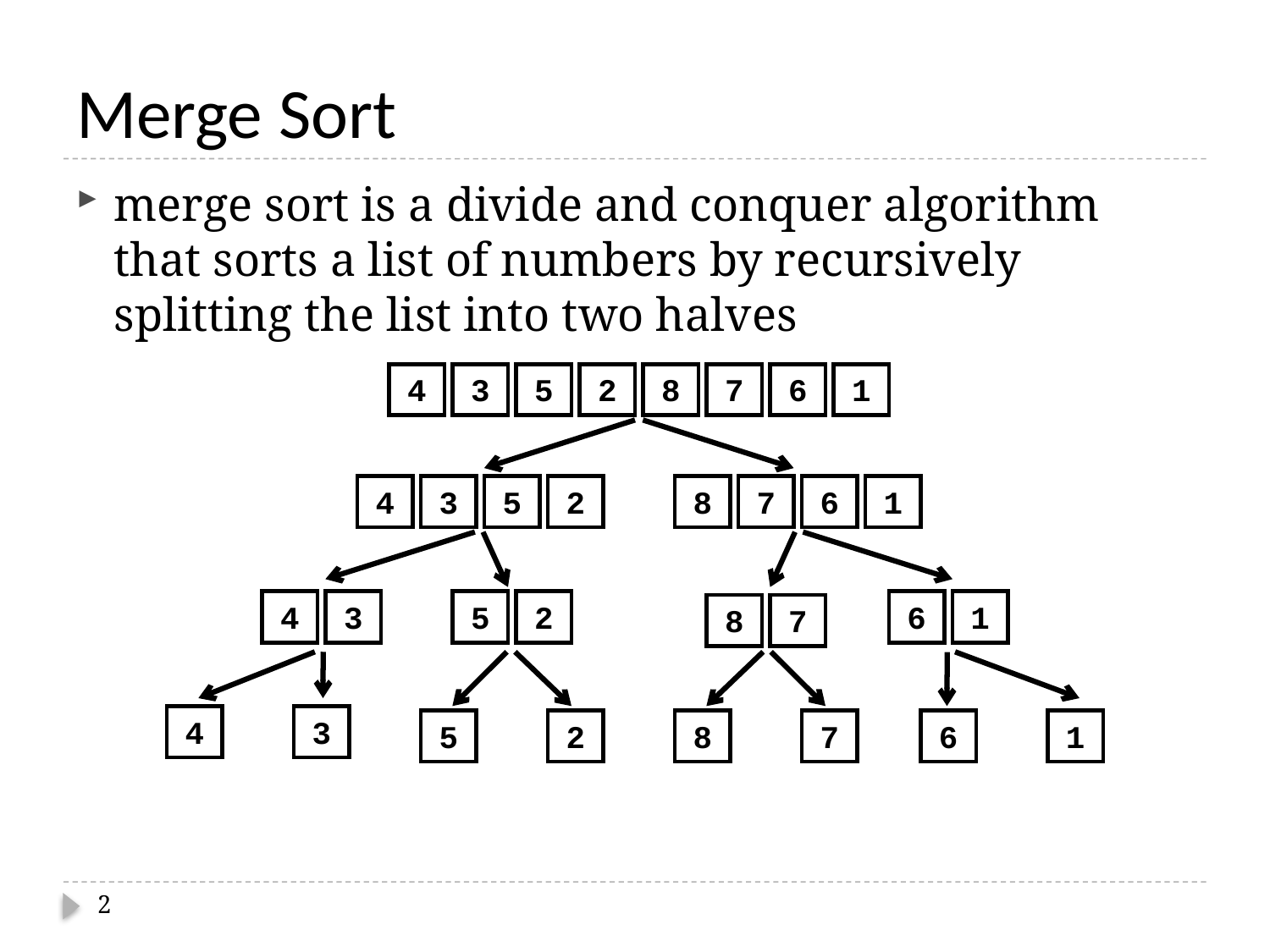

# Merge Sort
merge sort is a divide and conquer algorithm that sorts a list of numbers by recursively splitting the list into two halves
4
3
5
2
8
7
6
1
4
3
5
2
8
7
6
1
4
3
5
2
6
1
8
7
4
3
5
2
8
7
6
1
2